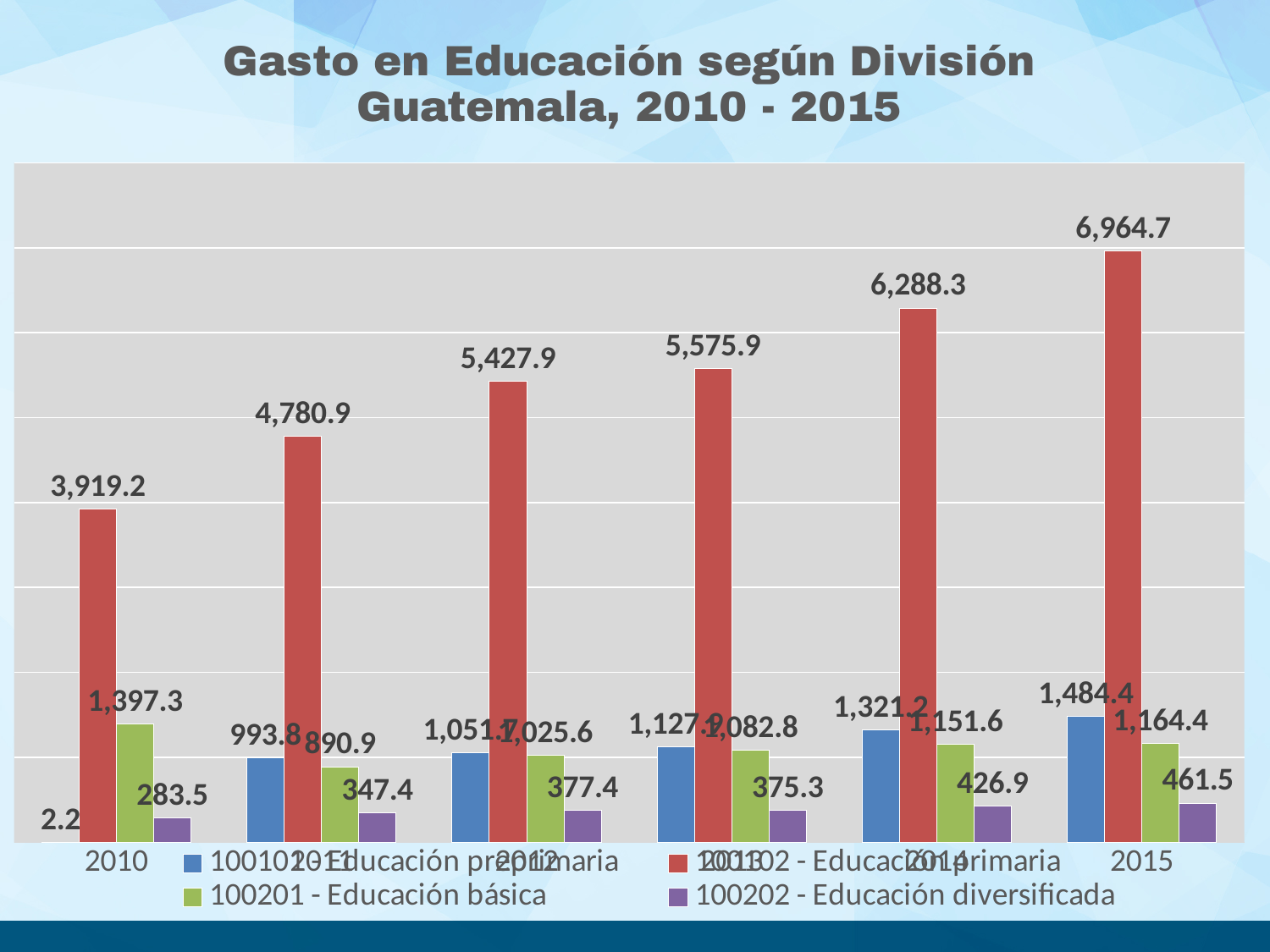

### Chart: Gasto en Educación según División
Guatemala, 2010 - 2015

| Category | 100101 - Educación preprimaria | 100102 - Educación primaria | 100201 - Educación básica | 100202 - Educación diversificada |
|---|---|---|---|---|
| 2010.0 | 2.2317502 | 3919.1883285 | 1397.30953716 | 283.5213137599997 |
| 2011.0 | 993.8341781299997 | 4780.888340919999 | 890.87921021 | 347.3682838900001 |
| 2012.0 | 1051.66259472175 | 5427.89231980833 | 1025.614875039537 | 377.4430300813137 |
| 2013.0 | 1127.9 | 5575.900000000001 | 1082.8 | 375.3 |
| 2014.0 | 1321.24973422 | 6288.33616368 | 1151.63573902 | 426.8563864 |
| 2015.0 | 1484.4 | 6964.7 | 1164.4 | 461.5 |